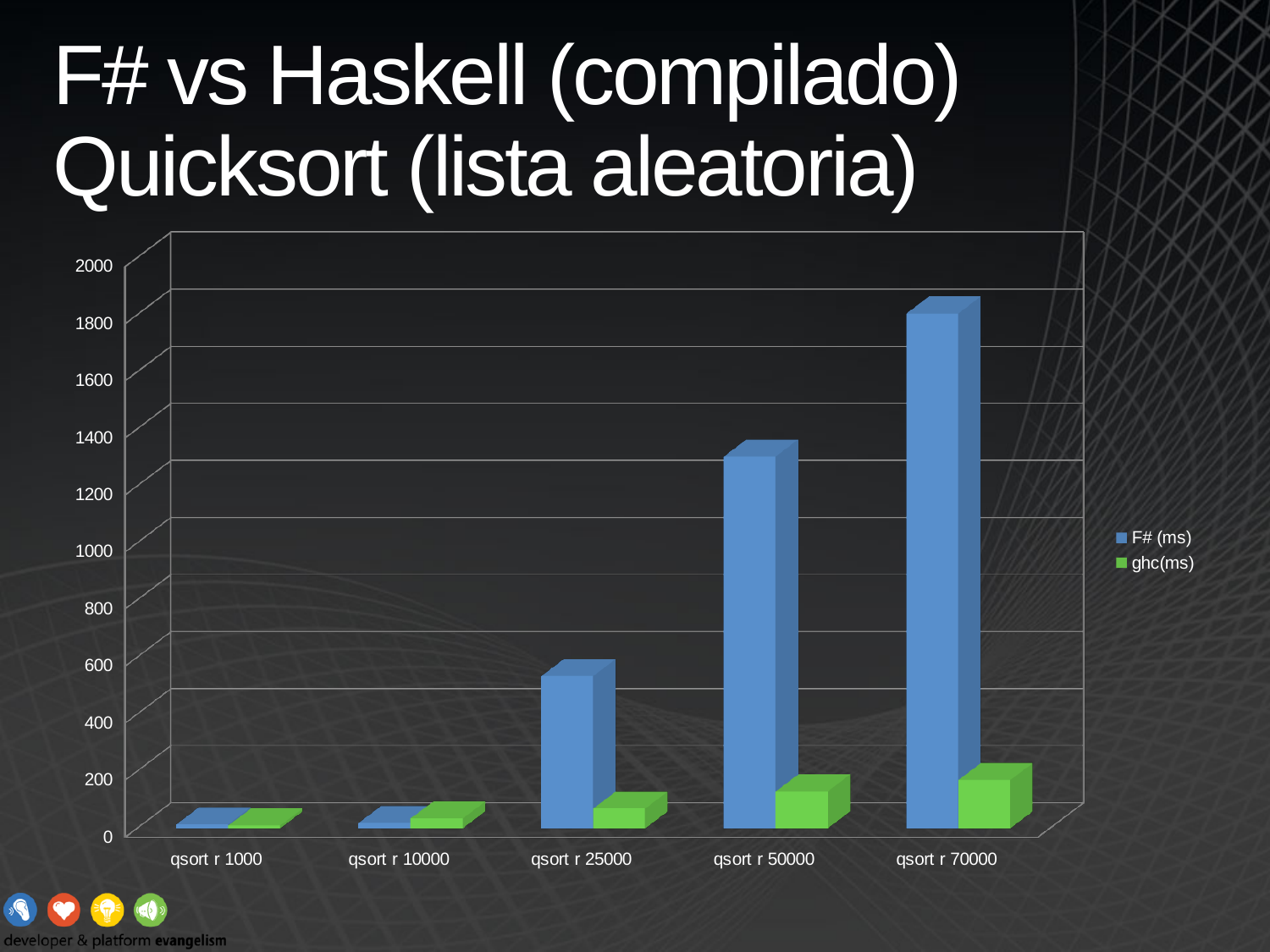

# F# vs Haskell (compilado) Quicksort (lista aleatoria)

[unsupported chart]